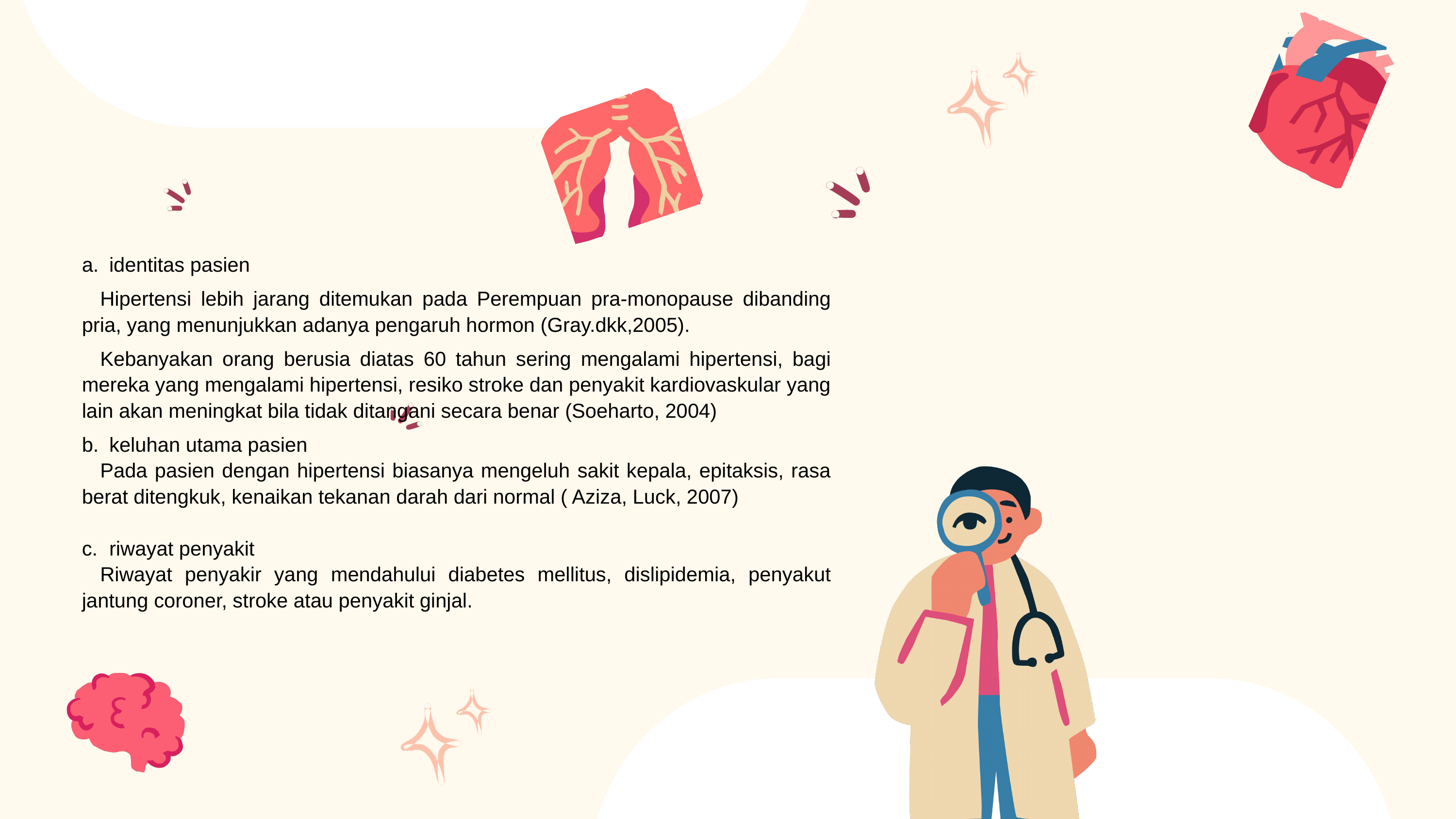

identitas pasien
Hipertensi lebih jarang ditemukan pada Perempuan pra-monopause dibanding pria, yang menunjukkan adanya pengaruh hormon (Gray.dkk,2005).
Kebanyakan orang berusia diatas 60 tahun sering mengalami hipertensi, bagi mereka yang mengalami hipertensi, resiko stroke dan penyakit kardiovaskular yang lain akan meningkat bila tidak ditangani secara benar (Soeharto, 2004)
keluhan utama pasien
Pada pasien dengan hipertensi biasanya mengeluh sakit kepala, epitaksis, rasa berat ditengkuk, kenaikan tekanan darah dari normal ( Aziza, Luck, 2007)

riwayat penyakit
Riwayat penyakir yang mendahului diabetes mellitus, dislipidemia, penyakut jantung coroner, stroke atau penyakit ginjal.